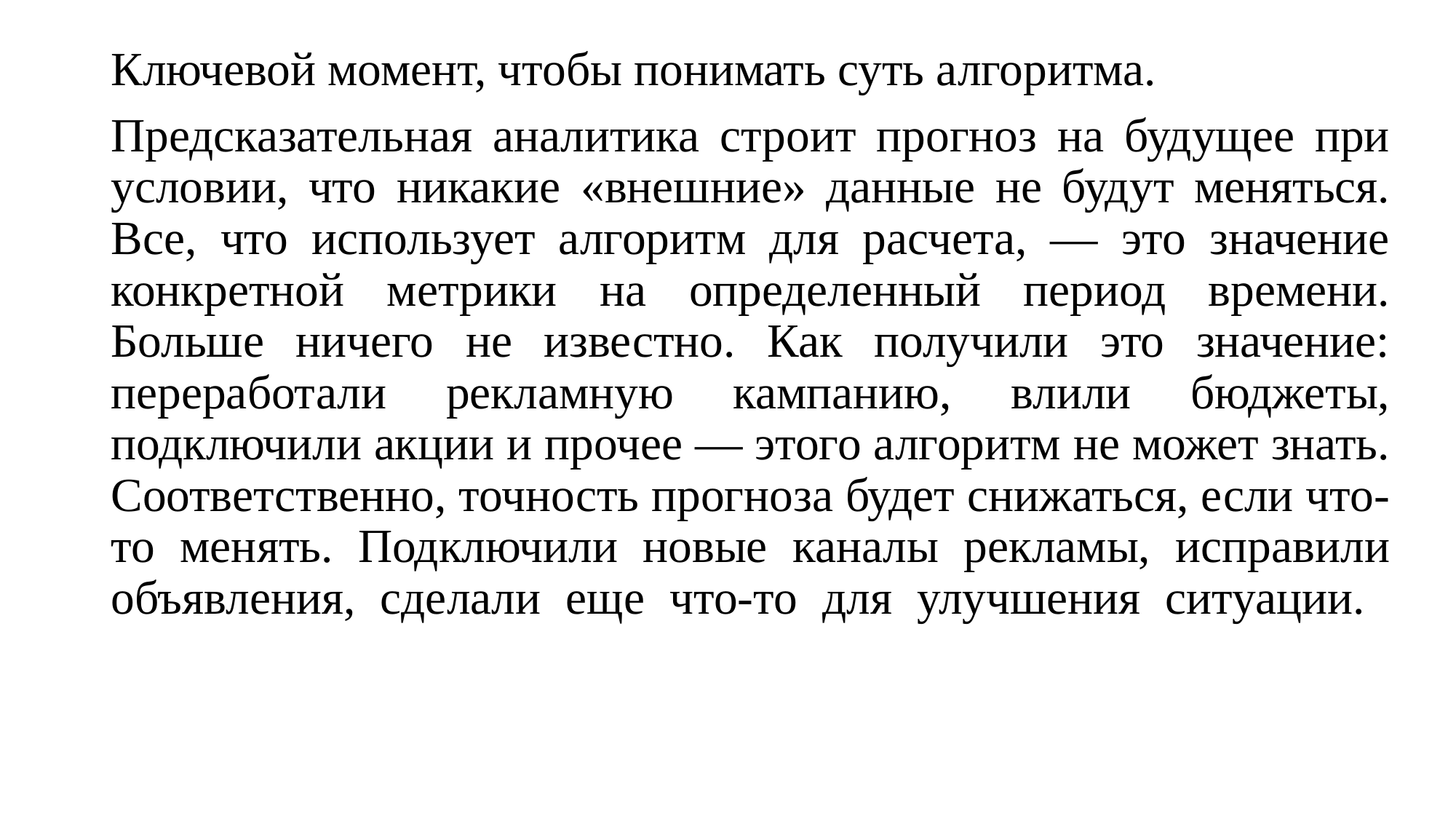

Ключевой момент, чтобы понимать суть алгоритма.
Предсказательная аналитика строит прогноз на будущее при условии, что никакие «внешние» данные не будут меняться. Все, что использует алгоритм для расчета, — это значение конкретной метрики на определенный период времени. Больше ничего не известно. Как получили это значение: переработали рекламную кампанию, влили бюджеты, подключили акции и прочее — этого алгоритм не может знать. Соответственно, точность прогноза будет снижаться, если что-то менять. Подключили новые каналы рекламы, исправили объявления, сделали еще что-то для улучшения ситуации.